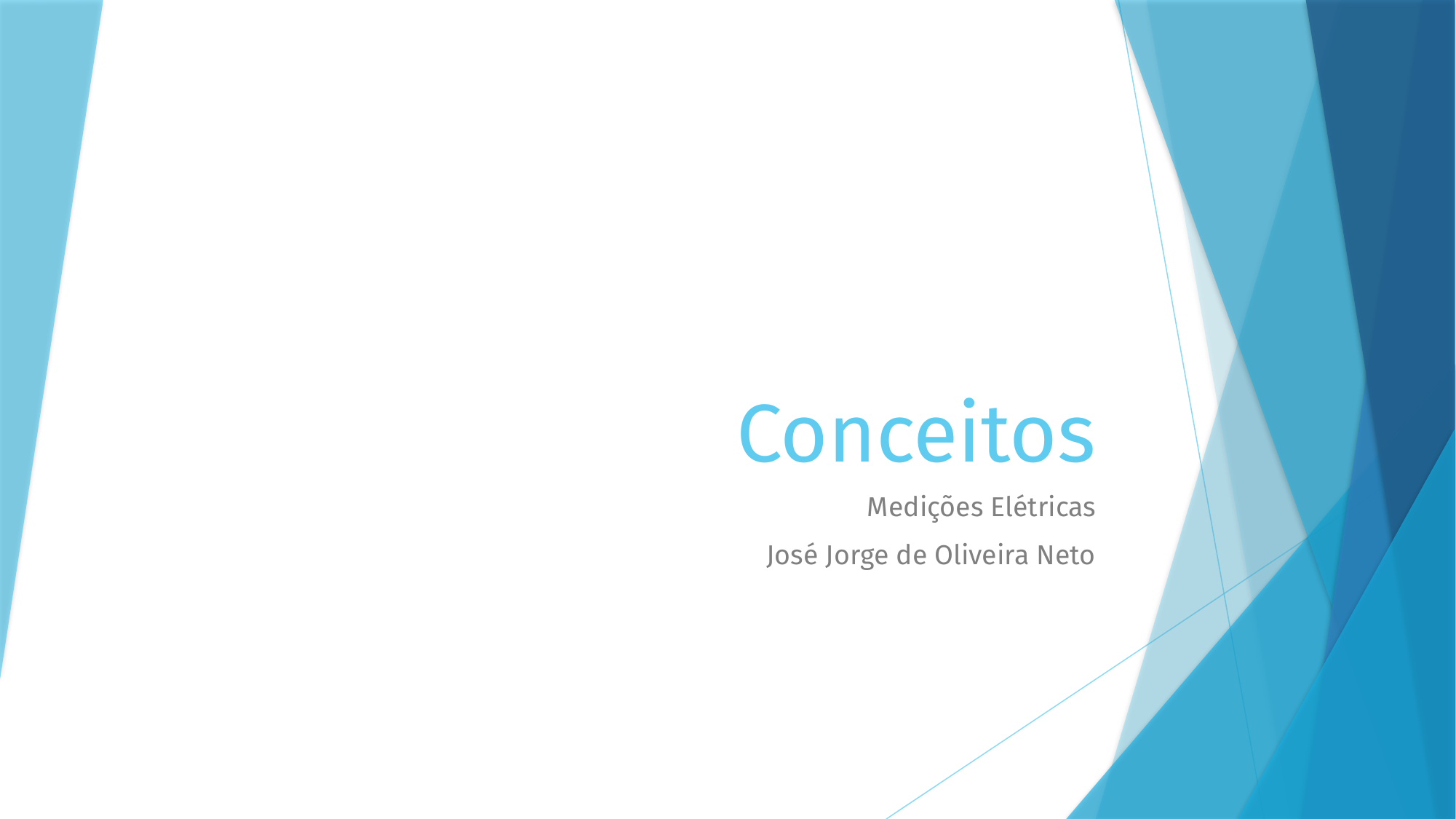

# Conceitos
Medições Elétricas
José Jorge de Oliveira Neto